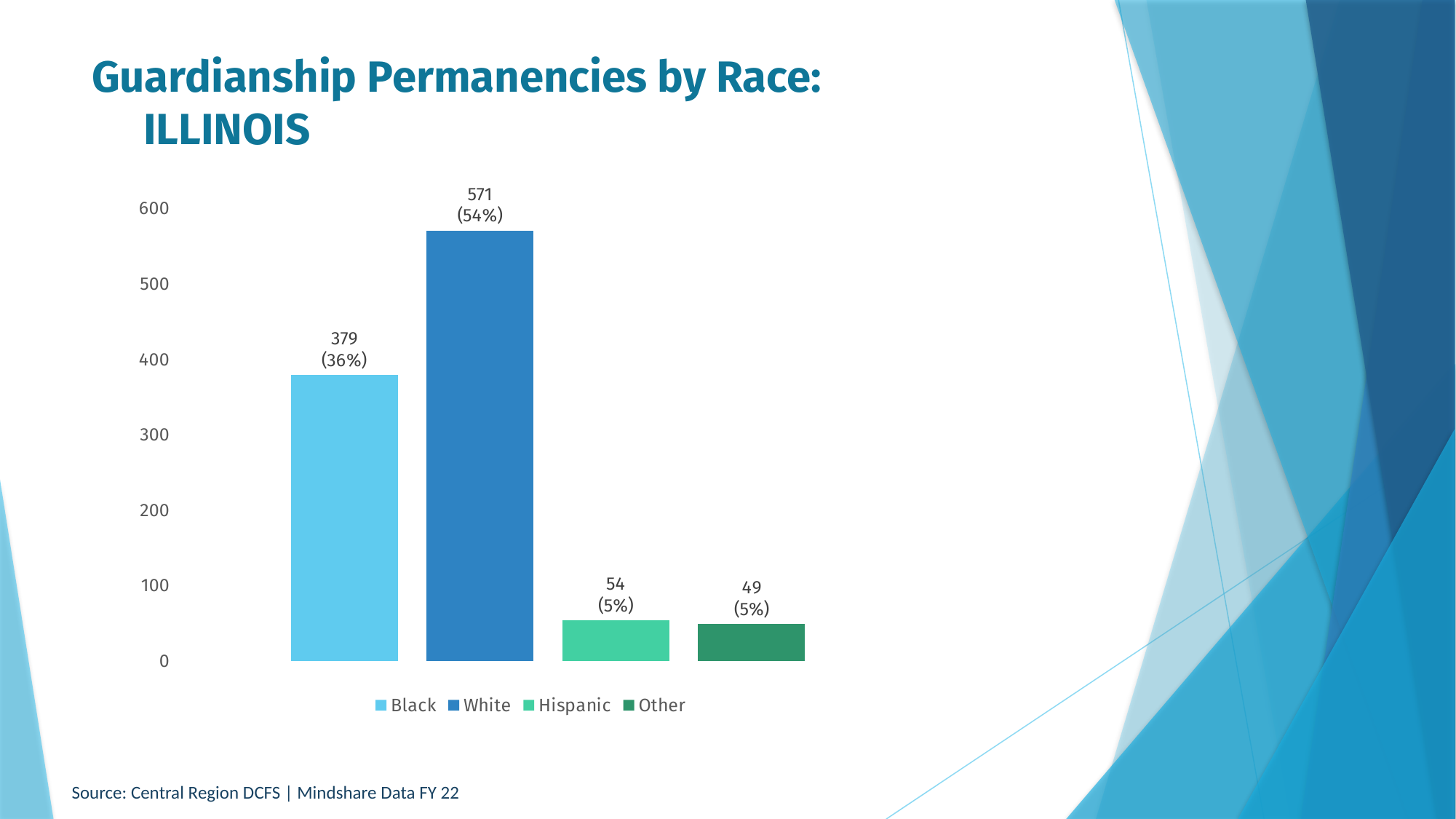

# Guardianship Permanencies by Race: ILLINOIS

### Chart

| Category | Black | White | Hispanic | Other |
|---|---|---|---|---|
| 379
(36%) | 379.0 | 571.0 | 54.0 | 49.0 |
Source: Central Region DCFS | Mindshare Data FY 22